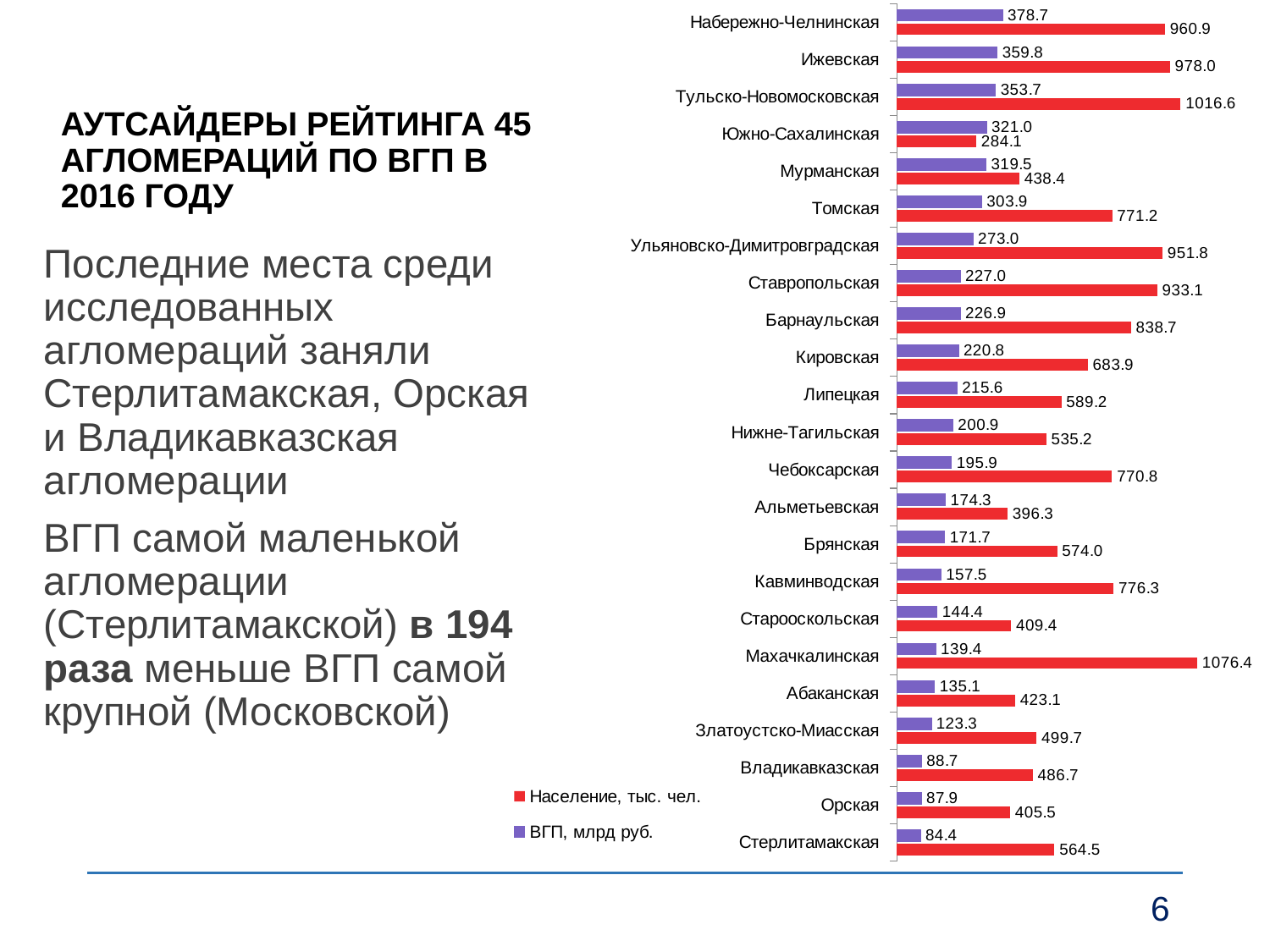

### Chart

| Category |  |  |
|---|---|---|
| Набережно-Челнинская  | 378.74246368771406 | 960.945 |
| Ижевская  | 359.78855034674706 | 978.037 |
| Тульско-Новомосковская  | 353.6683008897092 | 1016.633 |
| Южно-Сахалинская  | 321.02451297607206 | 284.128 |
| Мурманская  | 319.4808103738413 | 438.359 |
| Томская  | 303.87905125377296 | 771.23 |
| Ульяновско-Димитровградская  | 273.0368538493935 | 951.81 |
| Ставропольская  | 226.95038540264065 | 933.107 |
| Барнаульская  | 226.8712199982827 | 838.745 |
| Кировская  | 220.8249104679245 | 683.911 |
| Липецкая  | 215.57782414503643 | 589.179 |
| Нижне-Тагильская  | 200.86379782854374 | 535.197 |
| Чебоксарская  | 195.8846155842265 | 770.788 |
| Альметьевская  | 174.25618669671002 | 396.333 |
| Брянская  | 171.67076890736317 | 573.953 |
| Кавминводская  | 157.53296941744304 | 776.309 |
| Старооскольская  | 144.37724984025385 | 409.356 |
| Махачкалинская  | 139.4419281964795 | 1076.406 |
| Абаканская  | 135.12847683567486 | 423.119 |
| Златоустско-Миасская  | 123.32543679251386 | 499.725 |
| Владикавказская  | 88.665335518666 | 486.718 |
| Орская  | 87.93121392233884 | 405.466 |
| Стерлитамакская  | 84.3720386431035 | 564.45 |
# Аутсайдеры рейтинга 45 агломераций по вгп в 2016 году
Последние места среди исследованных агломераций заняли Стерлитамакская, Орская и Владикавказская агломерации
ВГП самой маленькой агломерации (Стерлитамакской) в 194 раза меньше ВГП самой крупной (Московской)
6